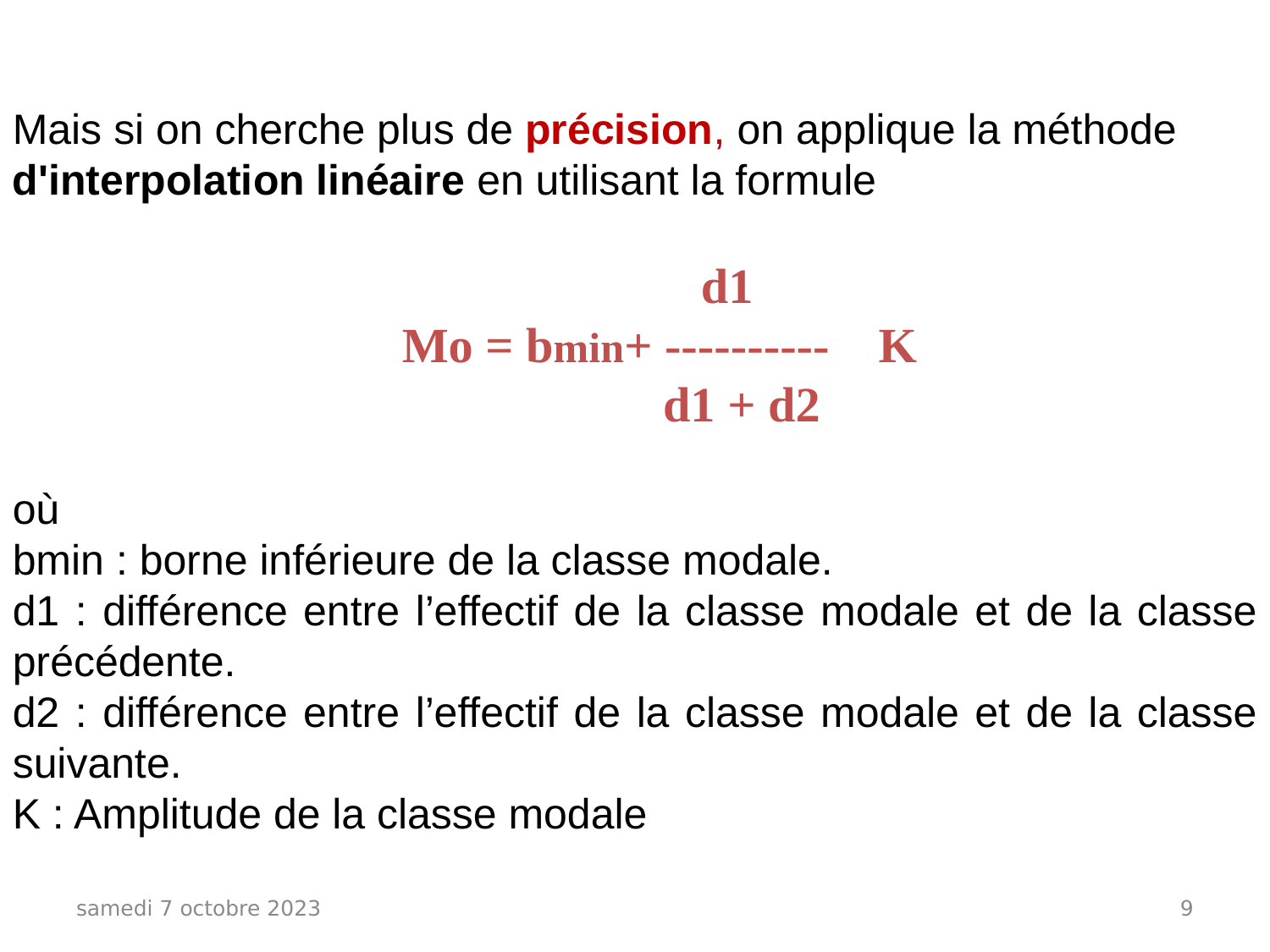

Mais si on cherche plus de précision, on applique la méthode d'interpolation linéaire en utilisant la formule

                d1
     Mo = bmin+ ----------    K
                                                     d1 + d2

où
bmin : borne inférieure de la classe modale.
d1 : différence entre l’effectif de la classe modale et de la classe précédente.
d2 : différence entre l’effectif de la classe modale et de la classe suivante.
K : Amplitude de la classe modale

samedi 7 octobre 2023
9